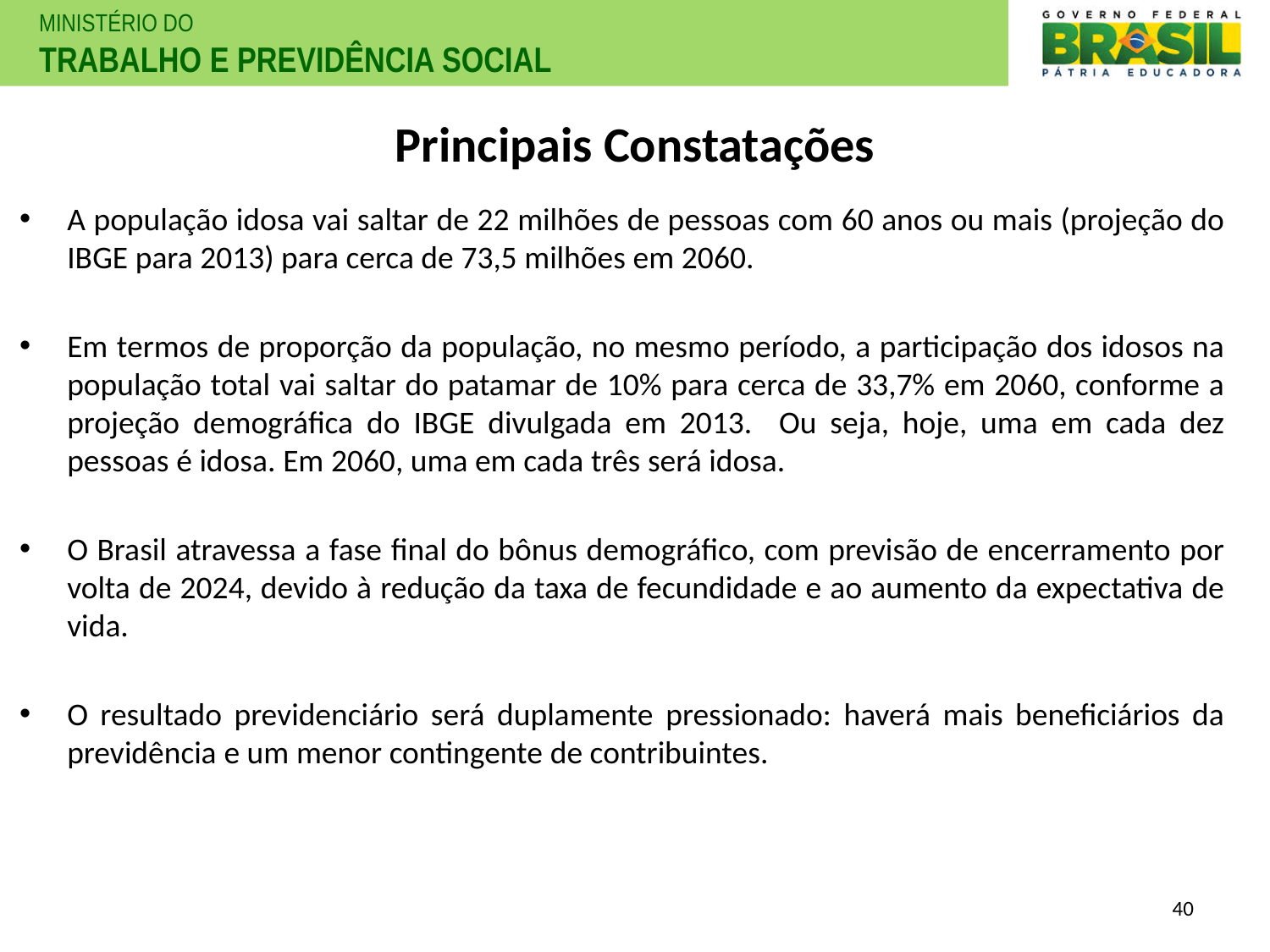

Principais Constatações
A população idosa vai saltar de 22 milhões de pessoas com 60 anos ou mais (projeção do IBGE para 2013) para cerca de 73,5 milhões em 2060.

Em termos de proporção da população, no mesmo período, a participação dos idosos na população total vai saltar do patamar de 10% para cerca de 33,7% em 2060, conforme a projeção demográfica do IBGE divulgada em 2013.  Ou seja, hoje, uma em cada dez pessoas é idosa. Em 2060, uma em cada três será idosa.

O Brasil atravessa a fase final do bônus demográfico, com previsão de encerramento por volta de 2024, devido à redução da taxa de fecundidade e ao aumento da expectativa de vida.

O resultado previdenciário será duplamente pressionado: haverá mais beneficiários da previdência e um menor contingente de contribuintes.

40